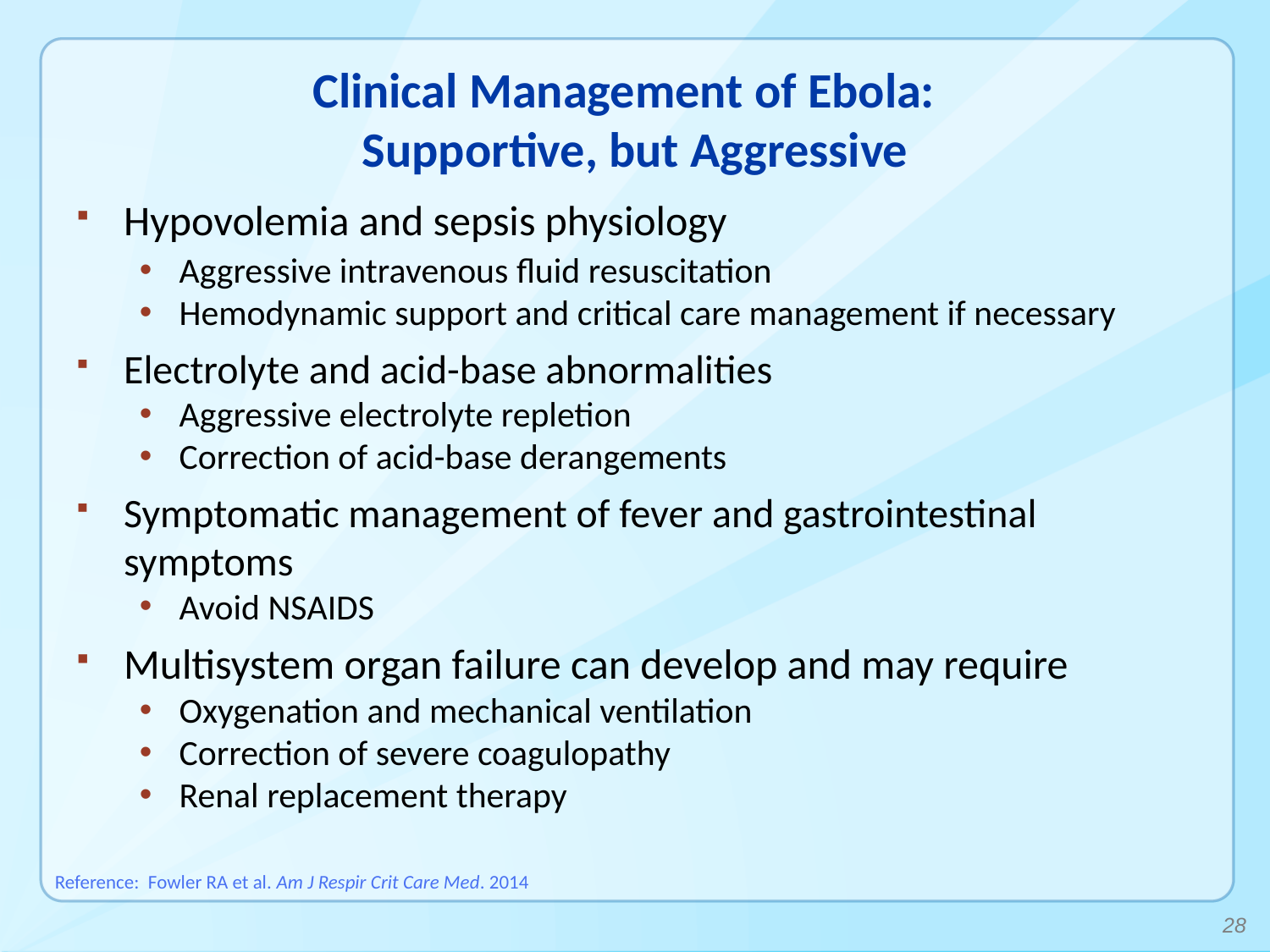

# Clinical Management of Ebola: Supportive, but Aggressive
Hypovolemia and sepsis physiology
Aggressive intravenous fluid resuscitation
Hemodynamic support and critical care management if necessary
Electrolyte and acid-base abnormalities
Aggressive electrolyte repletion
Correction of acid-base derangements
Symptomatic management of fever and gastrointestinal symptoms
Avoid NSAIDS
Multisystem organ failure can develop and may require
Oxygenation and mechanical ventilation
Correction of severe coagulopathy
Renal replacement therapy
Reference:  Fowler RA et al. Am J Respir Crit Care Med. 2014
28